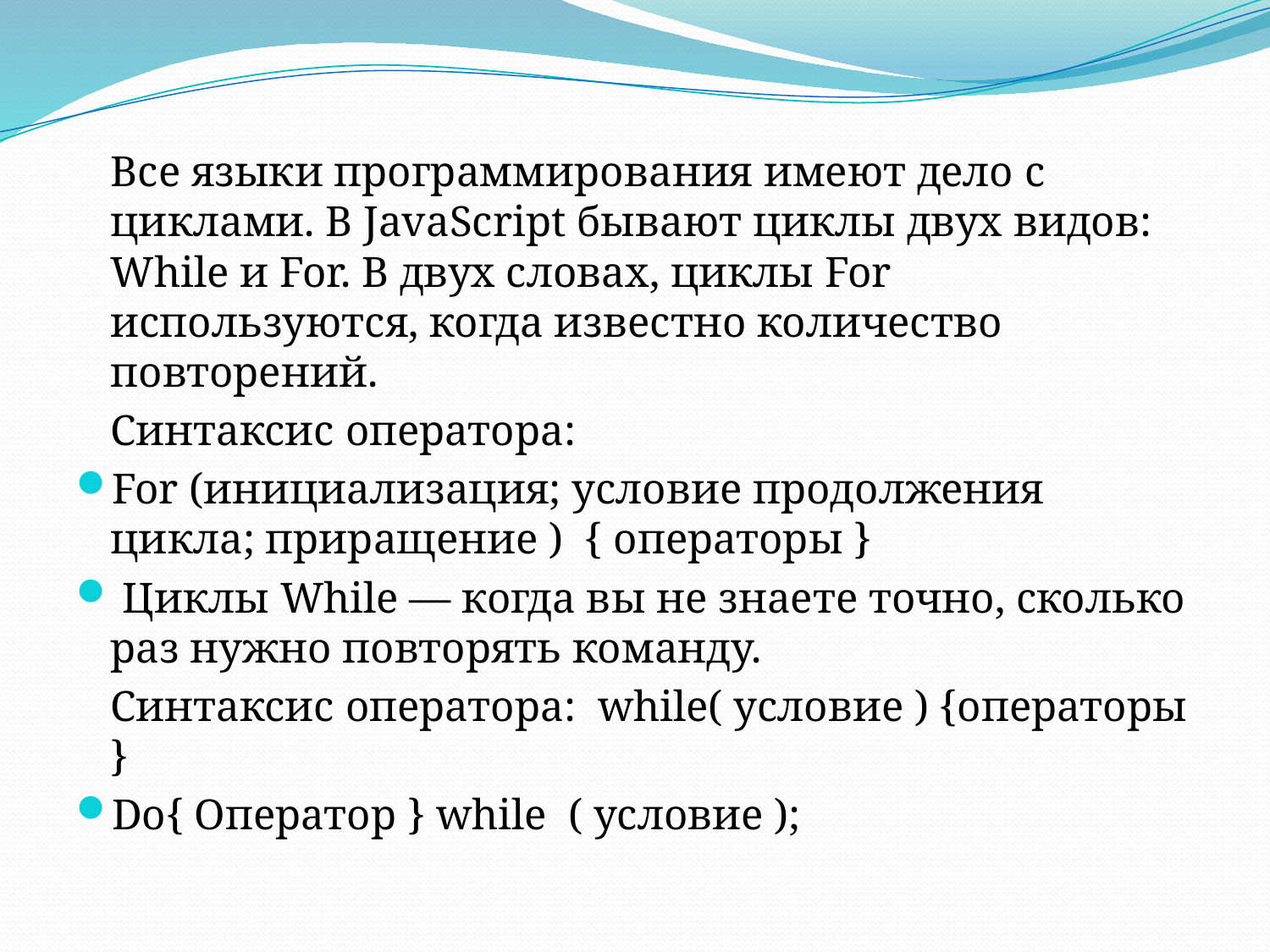

Все языки программирования имеют дело с циклами. В JavaScript бывают циклы двух видов: While и For. В двух словах, циклы For используются, когда известно количество повторений.
		Синтаксис оператора:
For (инициализация; условие продолжения цикла; приращение )  { операторы }
 Циклы While — когда вы не знаете точно, сколько раз нужно повторять команду.
		Синтаксис оператора:  while( условие ) {операторы }
Do{ Оператор } while  ( условие );